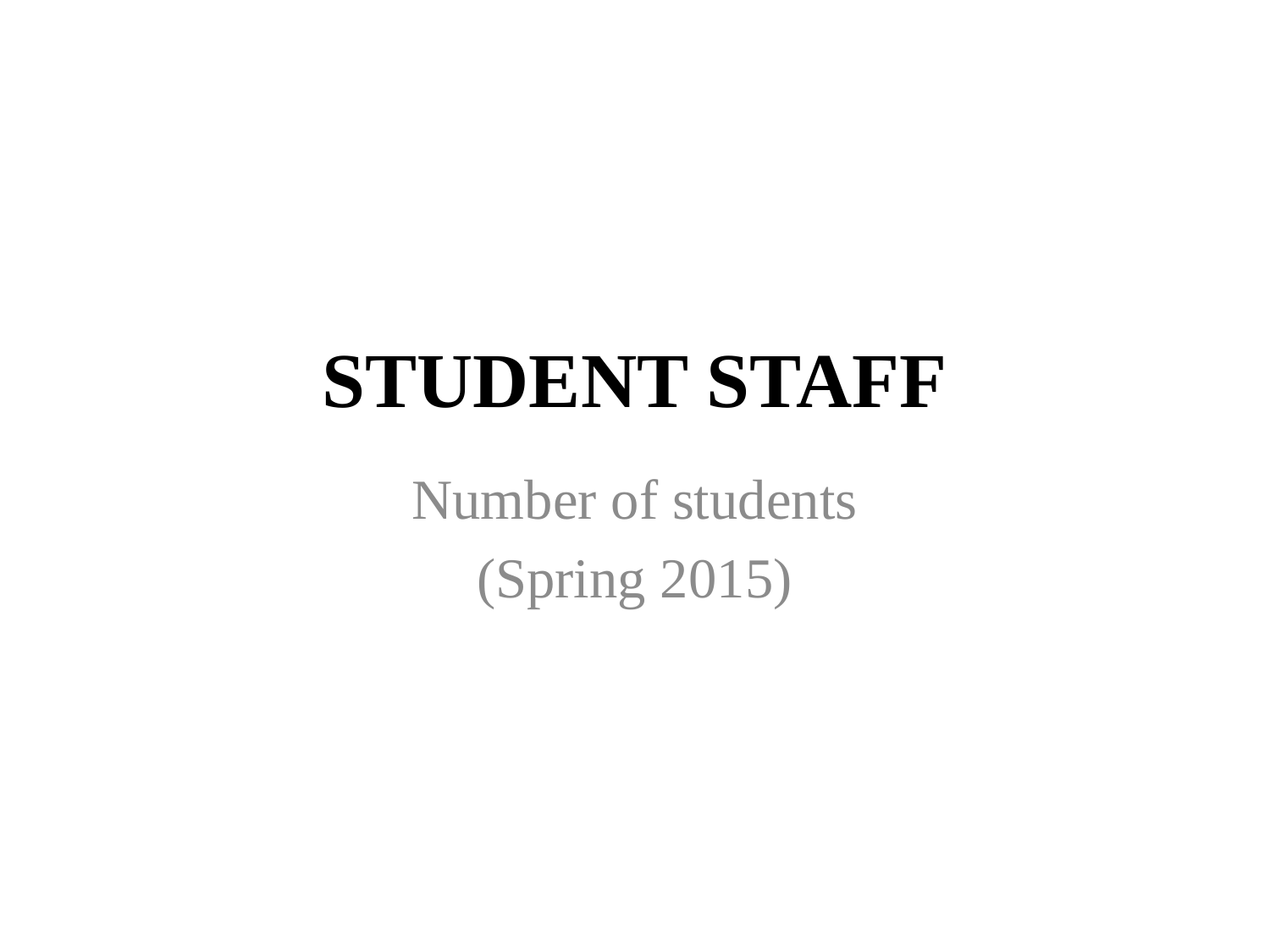

# STUDENT STAFF
Number of students
(Spring 2015)